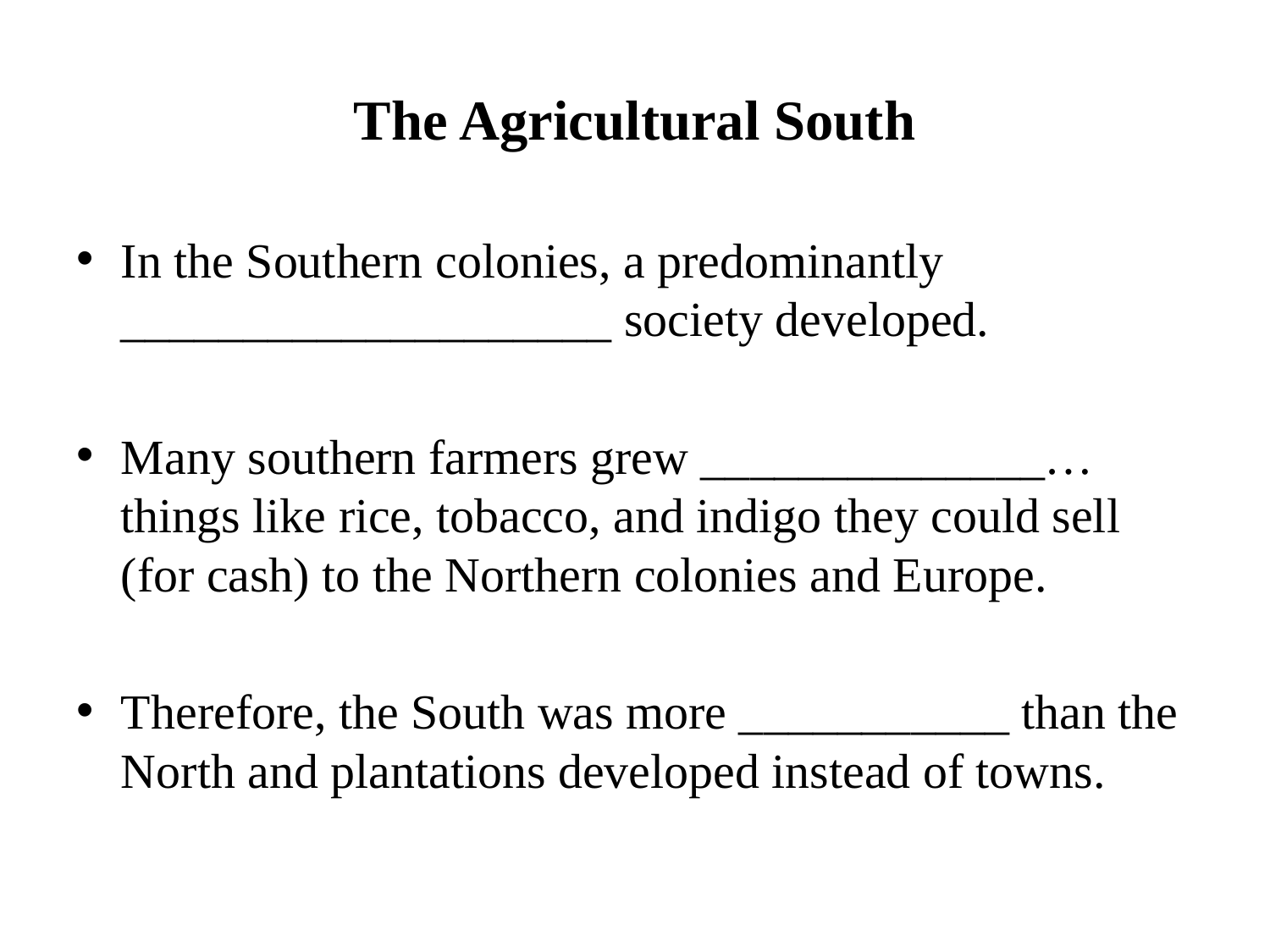

# The Agricultural South
In the Southern colonies, a predominantly ____________________ society developed.

Many southern farmers grew ______________… things like rice, tobacco, and indigo they could sell (for cash) to the Northern colonies and Europe.

Therefore, the South was more ___________ than the North and plantations developed instead of towns.